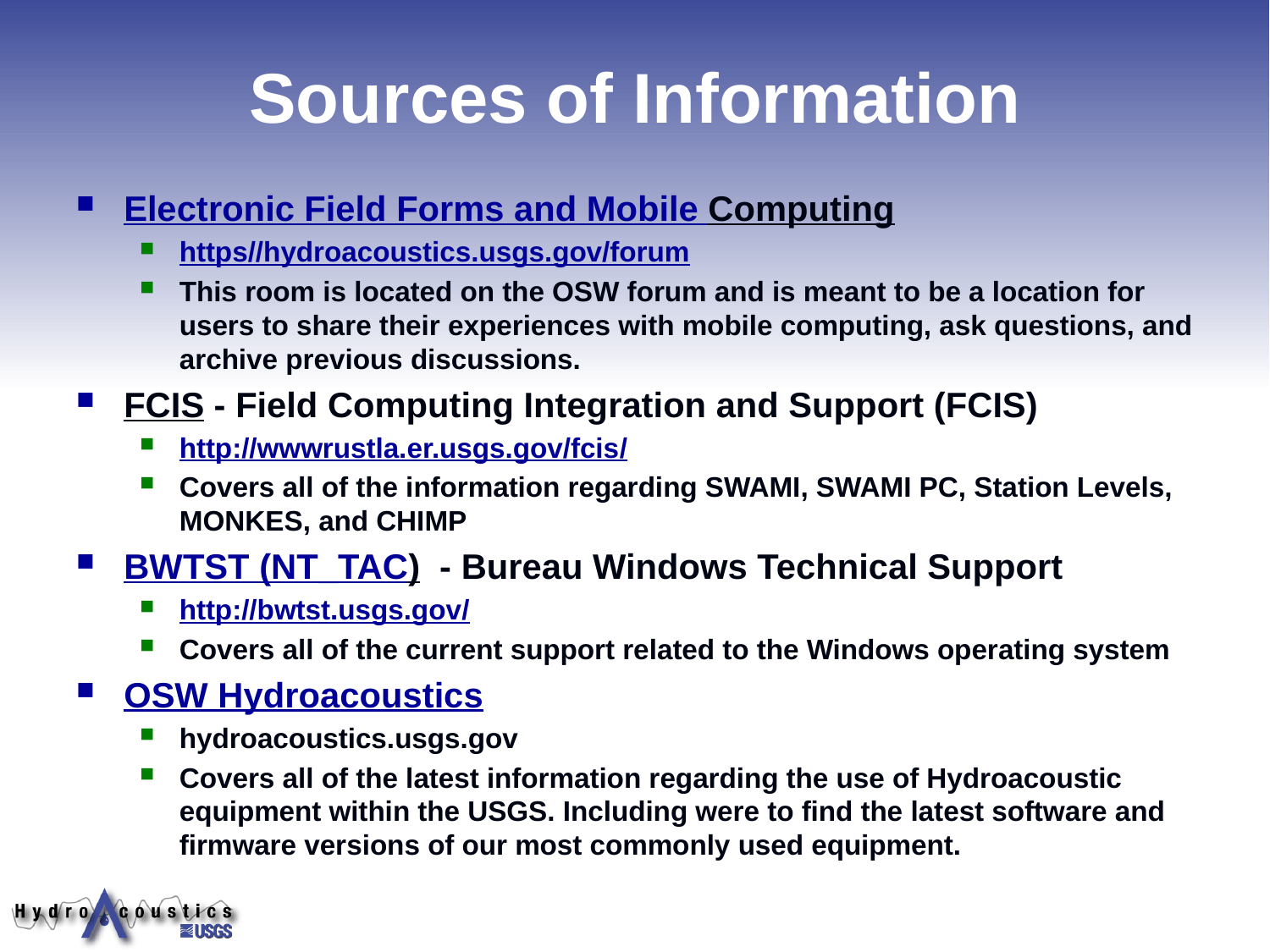

# Sources of Information
Electronic Field Forms and Mobile Computing
https//hydroacoustics.usgs.gov/forum
This room is located on the OSW forum and is meant to be a location for users to share their experiences with mobile computing, ask questions, and archive previous discussions.
FCIS - Field Computing Integration and Support (FCIS)
http://wwwrustla.er.usgs.gov/fcis/
Covers all of the information regarding SWAMI, SWAMI PC, Station Levels, MONKES, and CHIMP
BWTST (NT_TAC)  - Bureau Windows Technical Support
http://bwtst.usgs.gov/
Covers all of the current support related to the Windows operating system
OSW Hydroacoustics
hydroacoustics.usgs.gov
Covers all of the latest information regarding the use of Hydroacoustic equipment within the USGS. Including were to find the latest software and firmware versions of our most commonly used equipment.